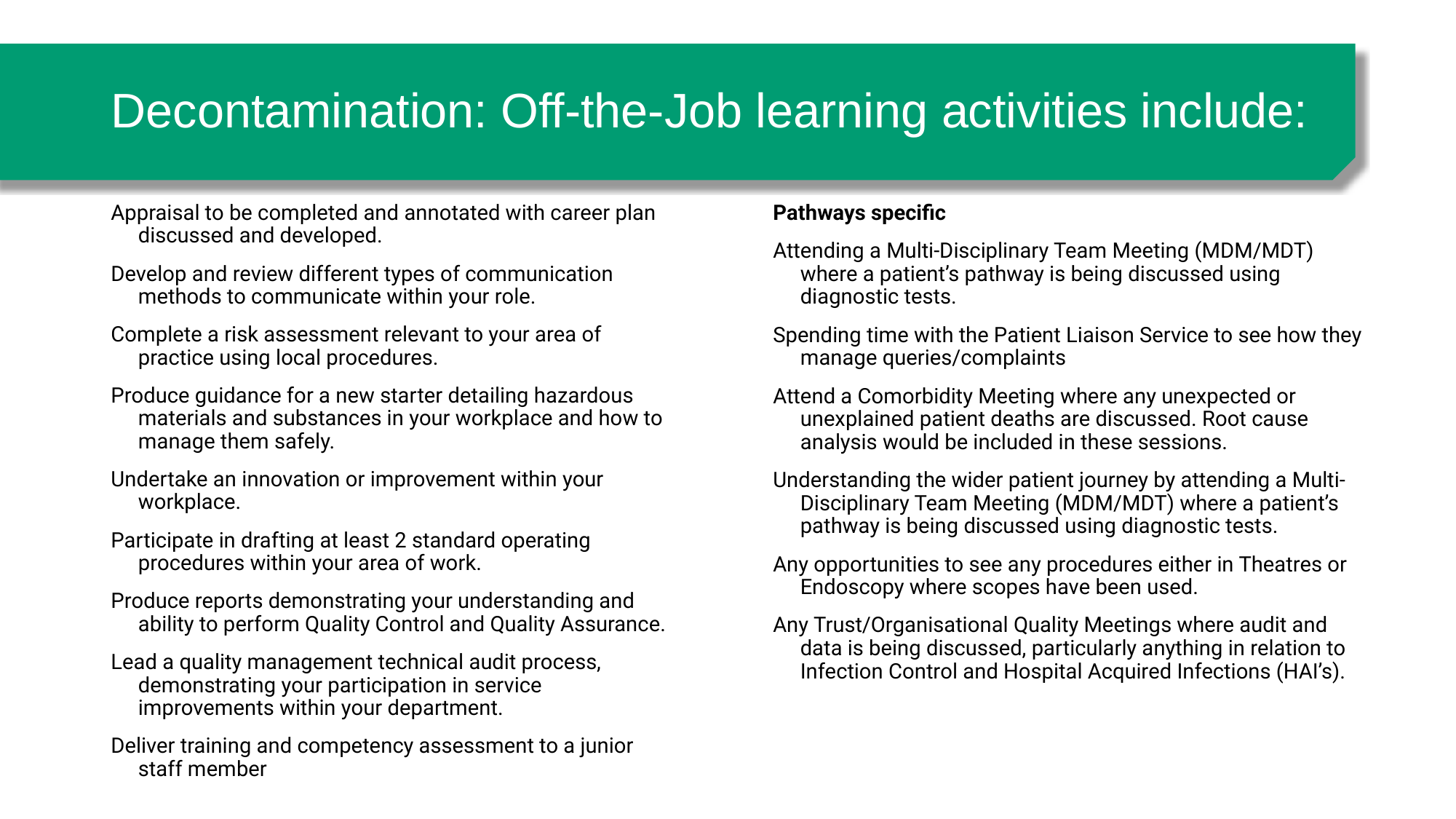

# Decontamination: Off-the-Job learning activities include:
Appraisal to be completed and annotated with career plan discussed and developed.
Develop and review different types of communication methods to communicate within your role.
Complete a risk assessment relevant to your area of practice using local procedures.
Produce guidance for a new starter detailing hazardous materials and substances in your workplace and how to manage them safely.
Undertake an innovation or improvement within your workplace.
Participate in drafting at least 2 standard operating procedures within your area of work.
Produce reports demonstrating your understanding and ability to perform Quality Control and Quality Assurance.
Lead a quality management technical audit process, demonstrating your participation in service improvements within your department.
Deliver training and competency assessment to a junior staff member
Pathways specific
Attending a Multi-Disciplinary Team Meeting (MDM/MDT) where a patient’s pathway is being discussed using diagnostic tests.
Spending time with the Patient Liaison Service to see how they manage queries/complaints
Attend a Comorbidity Meeting where any unexpected or unexplained patient deaths are discussed. Root cause analysis would be included in these sessions.
Understanding the wider patient journey by attending a Multi-Disciplinary Team Meeting (MDM/MDT) where a patient’s pathway is being discussed using diagnostic tests.
Any opportunities to see any procedures either in Theatres or Endoscopy where scopes have been used.
Any Trust/Organisational Quality Meetings where audit and data is being discussed, particularly anything in relation to Infection Control and Hospital Acquired Infections (HAI’s).